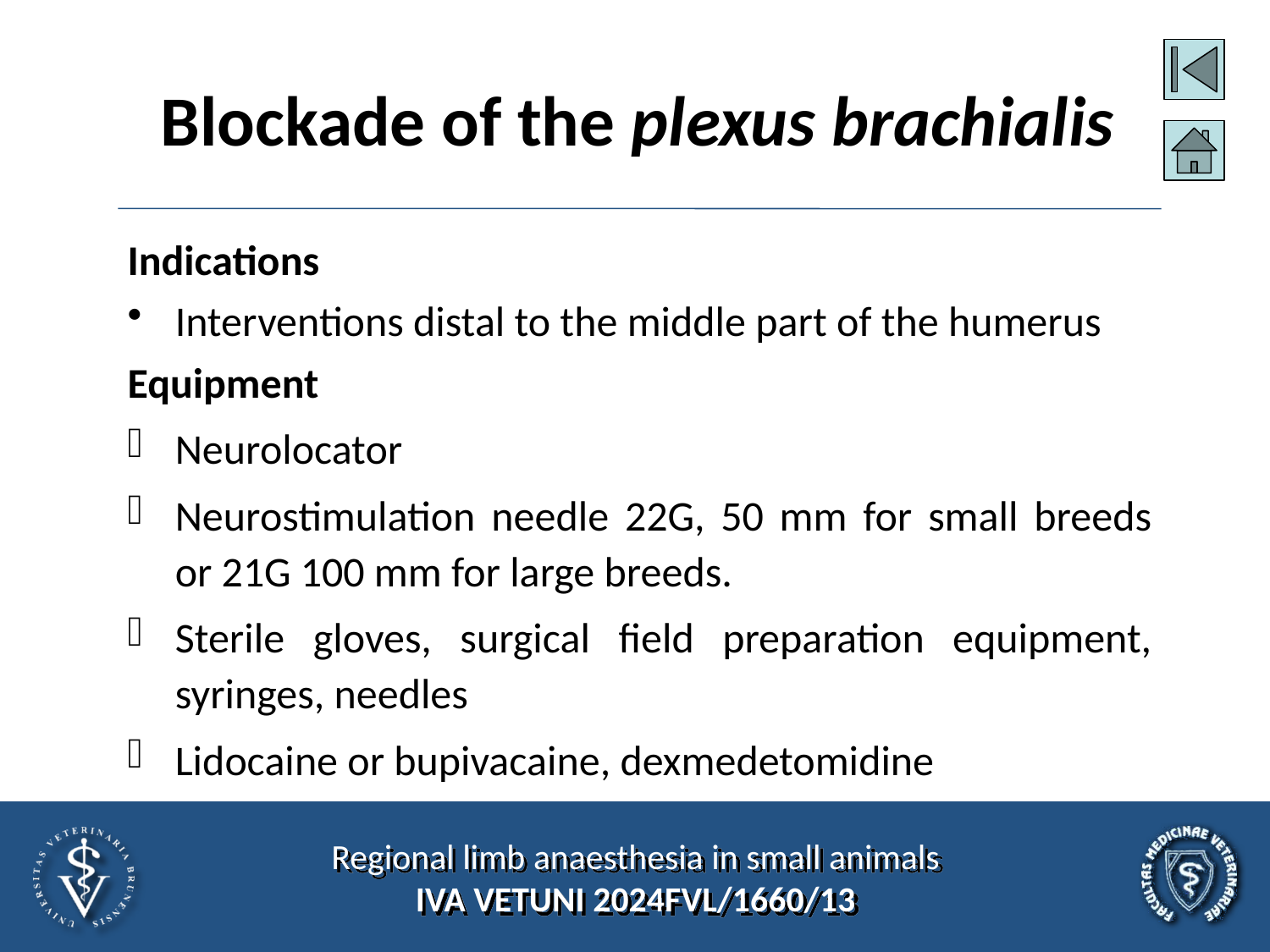

# Blockade of the plexus brachialis

Indications
Interventions distal to the middle part of the humerus
Equipment
Neurolocator
Neurostimulation needle 22G, 50 mm for small breeds or 21G 100 mm for large breeds.
Sterile gloves, surgical field preparation equipment, syringes, needles
Lidocaine or bupivacaine, dexmedetomidine